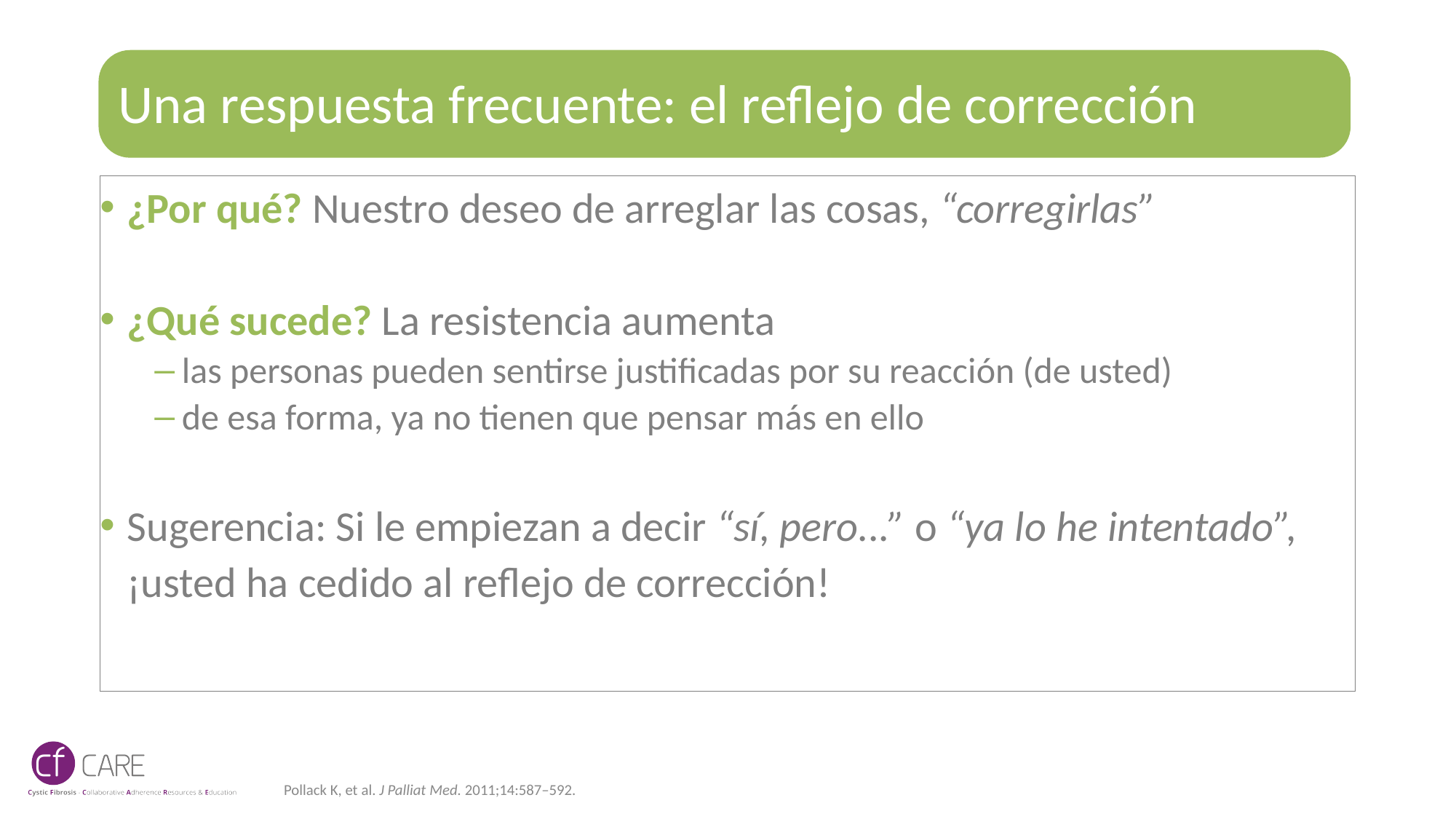

# Una respuesta frecuente: el reflejo de corrección
¿Por qué? Nuestro deseo de arreglar las cosas, “corregirlas”

¿Qué sucede? La resistencia aumenta
las personas pueden sentirse justificadas por su reacción (de usted)
de esa forma, ya no tienen que pensar más en ello

Sugerencia: Si le empiezan a decir “sí, pero...” o “ya lo he intentado”, ¡usted ha cedido al reflejo de corrección!
Pollack K, et al. J Palliat Med. 2011;14:587–592.